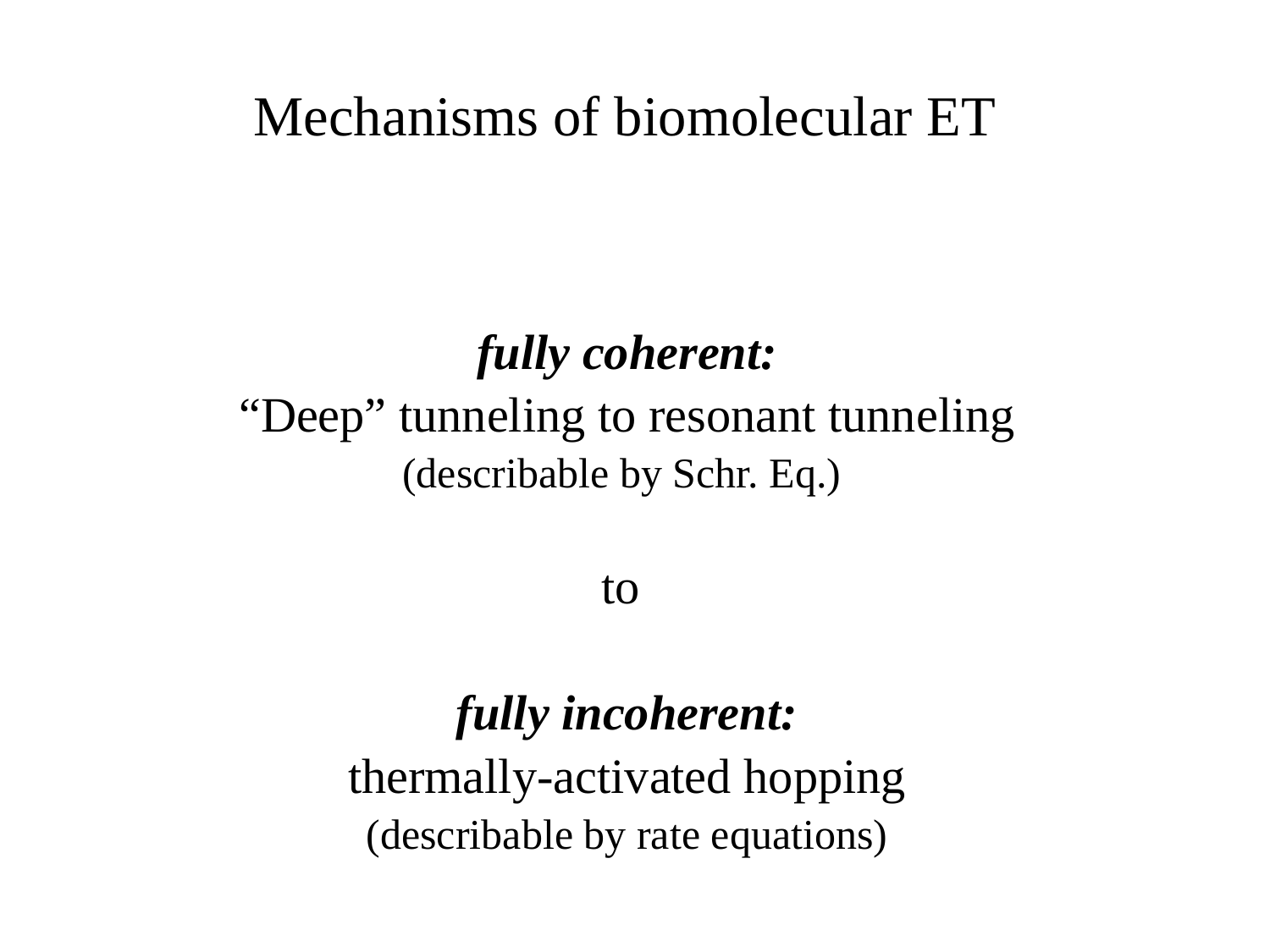

# Mechanisms of biomolecular ET

fully coherent:
“Deep” tunneling to resonant tunneling
(describable by Schr. Eq.)

to

fully incoherent:
thermally-activated hopping
(describable by rate equations)